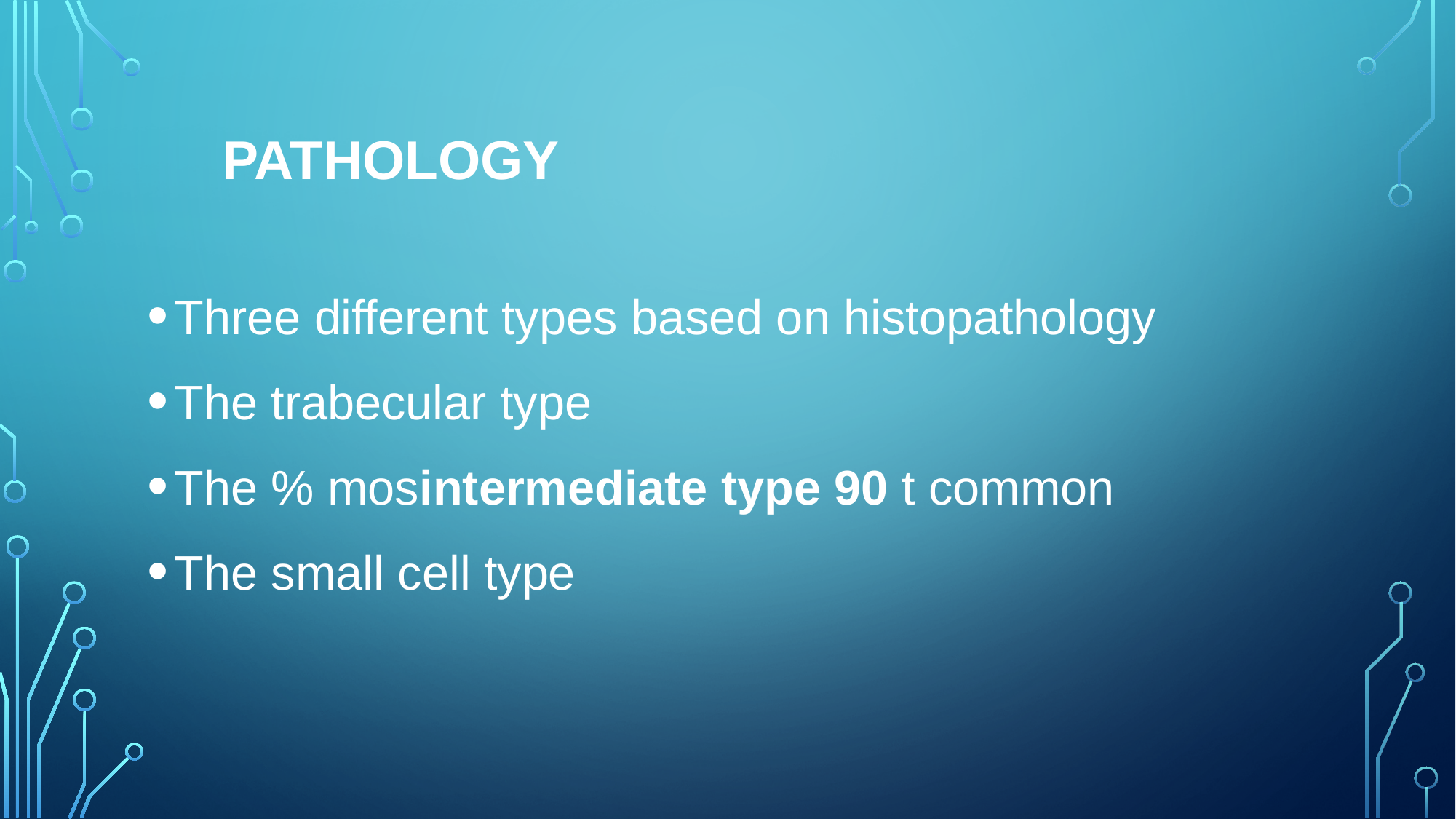

# pathology
Three different types based on histopathology
The trabecular type
The % mosintermediate type 90 t common
The small cell type